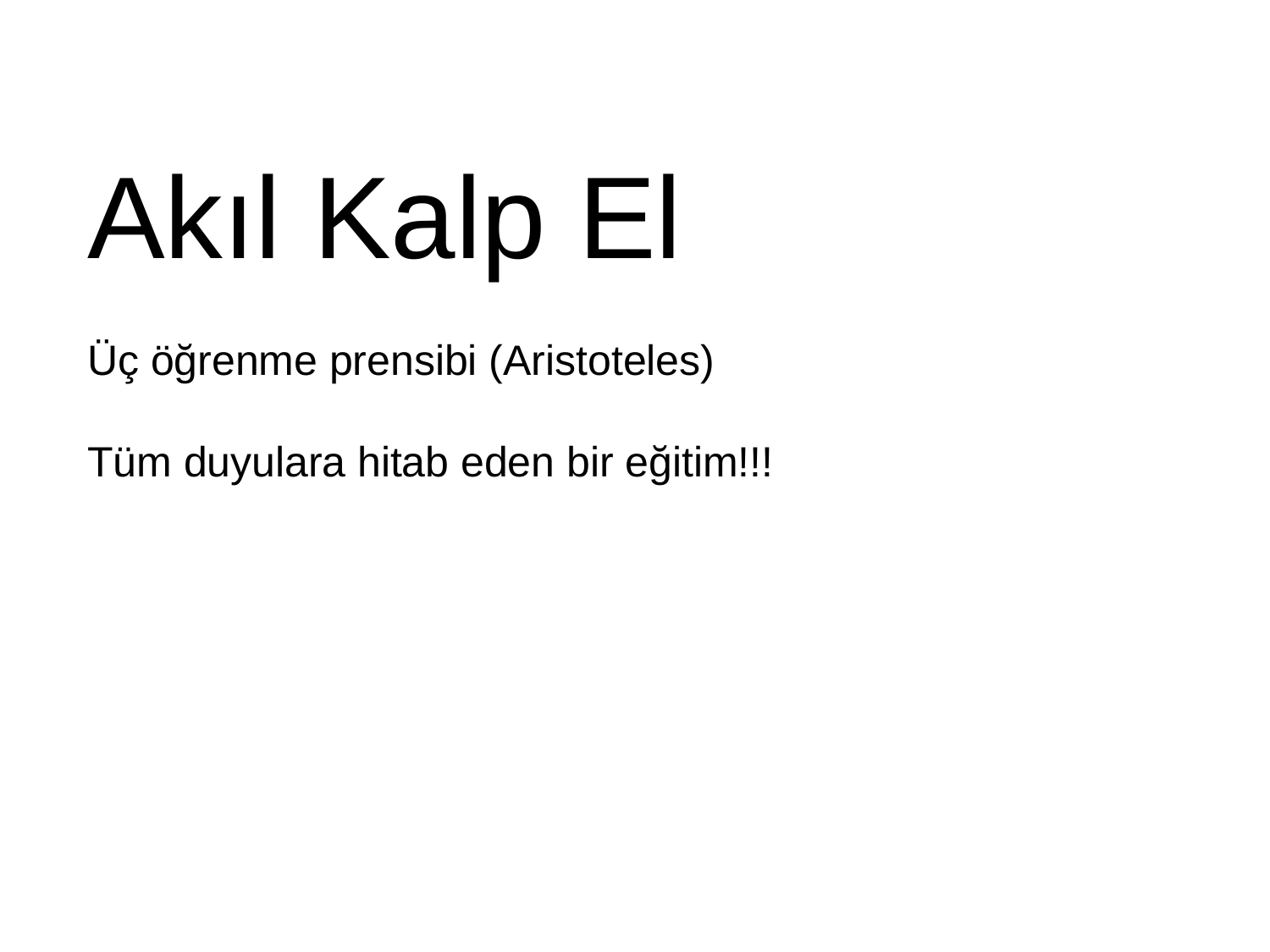

Akıl Kalp El

Üç öğrenme prensibi (Aristoteles)

Tüm duyulara hitab eden bir eğitim!!!